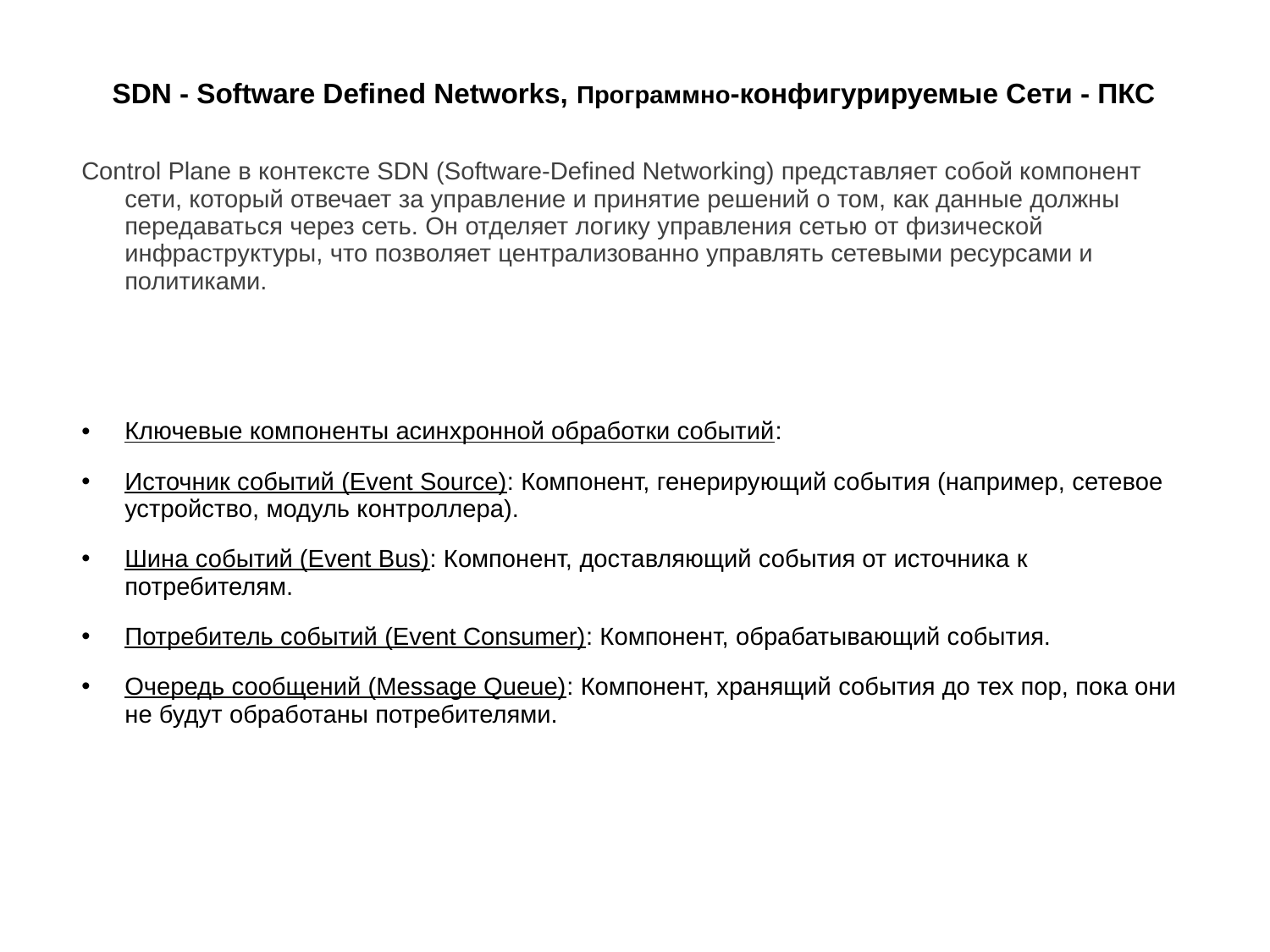

# SDN - Software Defined Networks, Программно-конфигурируемые Сети - ПКС

Control Plane в контексте SDN (Software-Defined Networking) представляет собой компонент сети, который отвечает за управление и принятие решений о том, как данные должны передаваться через сеть. Он отделяет логику управления сетью от физической инфраструктуры, что позволяет централизованно управлять сетевыми ресурсами и политиками.

Ключевые компоненты асинхронной обработки событий:
Источник событий (Event Source): Компонент, генерирующий события (например, сетевое устройство, модуль контроллера).
Шина событий (Event Bus): Компонент, доставляющий события от источника к потребителям.
Потребитель событий (Event Consumer): Компонент, обрабатывающий события.
Очередь сообщений (Message Queue): Компонент, хранящий события до тех пор, пока они не будут обработаны потребителями.